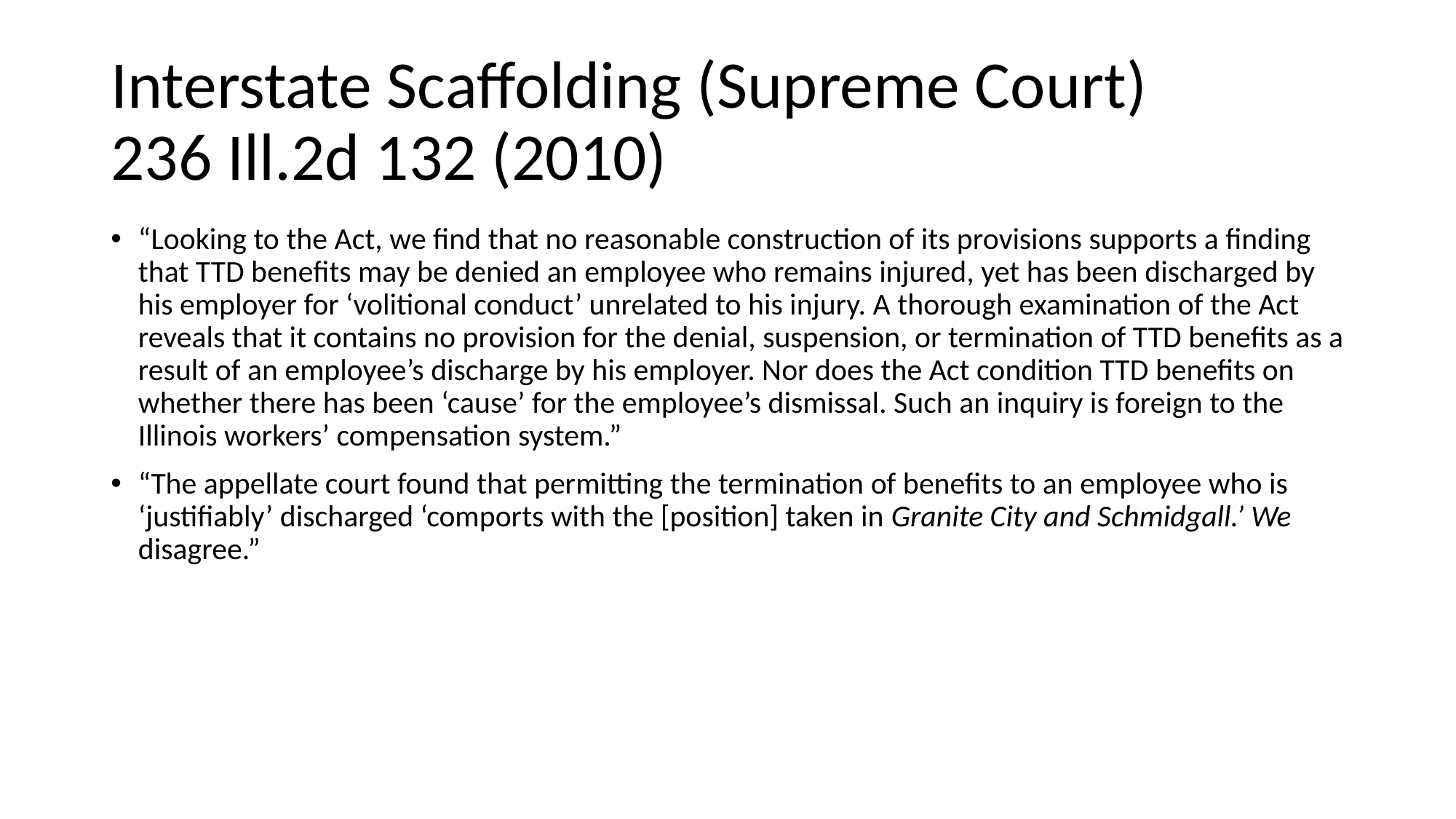

# Interstate Scaffolding (Supreme Court) 236 Ill.2d 132 (2010)
“Looking to the Act, we find that no reasonable construction of its provisions supports a finding that TTD benefits may be denied an employee who remains injured, yet has been discharged by his employer for ‘volitional conduct’ unrelated to his injury. A thorough examination of the Act reveals that it contains no provision for the denial, suspension, or termination of TTD benefits as a result of an employee’s discharge by his employer. Nor does the Act condition TTD benefits on whether there has been ‘cause’ for the employee’s dismissal. Such an inquiry is foreign to the Illinois workers’ compensation system.”
“The appellate court found that permitting the termination of benefits to an employee who is ‘justifiably’ discharged ‘comports with the [position] taken in Granite City and Schmidgall.’ We disagree.”